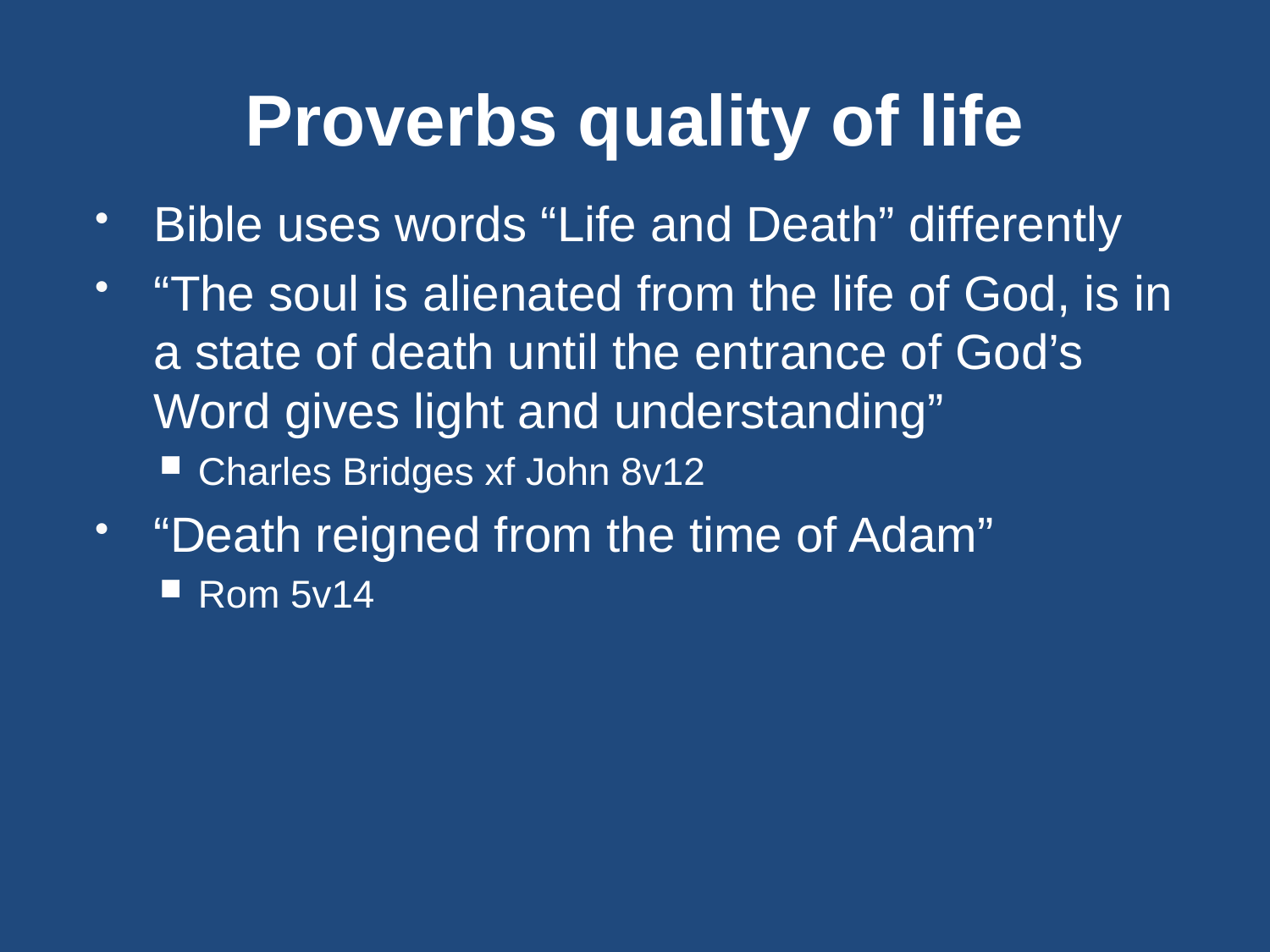

# Proverbs quality of life
Bible uses words “Life and Death” differently
“The soul is alienated from the life of God, is in a state of death until the entrance of God’s Word gives light and understanding”
Charles Bridges xf John 8v12
“Death reigned from the time of Adam”
Rom 5v14